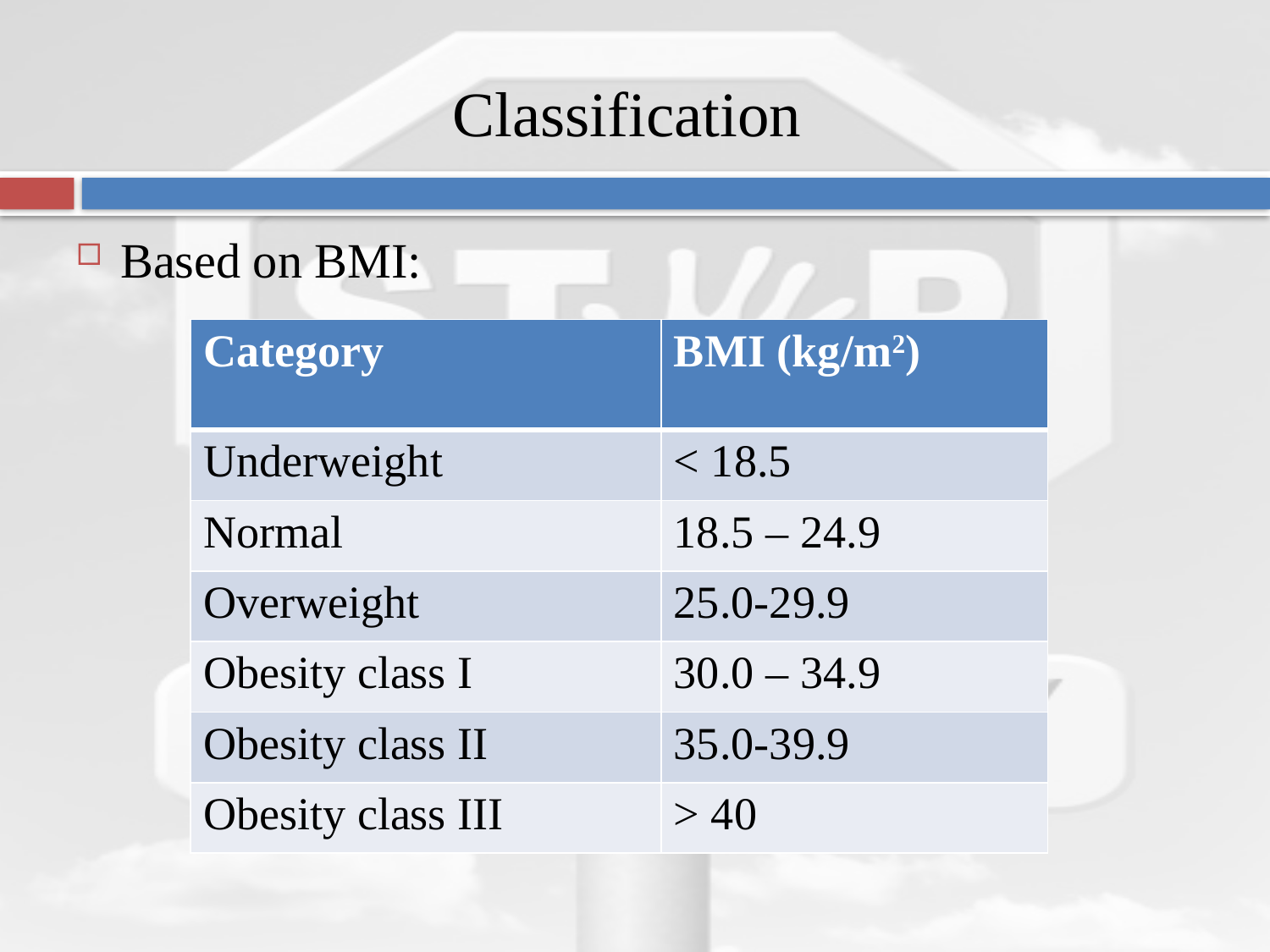

# Classification
Based on BMI:
| Category | BMI (kg/m2) |
| --- | --- |
| Underweight | < 18.5 |
| Normal | 18.5 – 24.9 |
| Overweight | 25.0-29.9 |
| Obesity class I | 30.0 – 34.9 |
| Obesity class II | 35.0-39.9 |
| Obesity class III | > 40 |